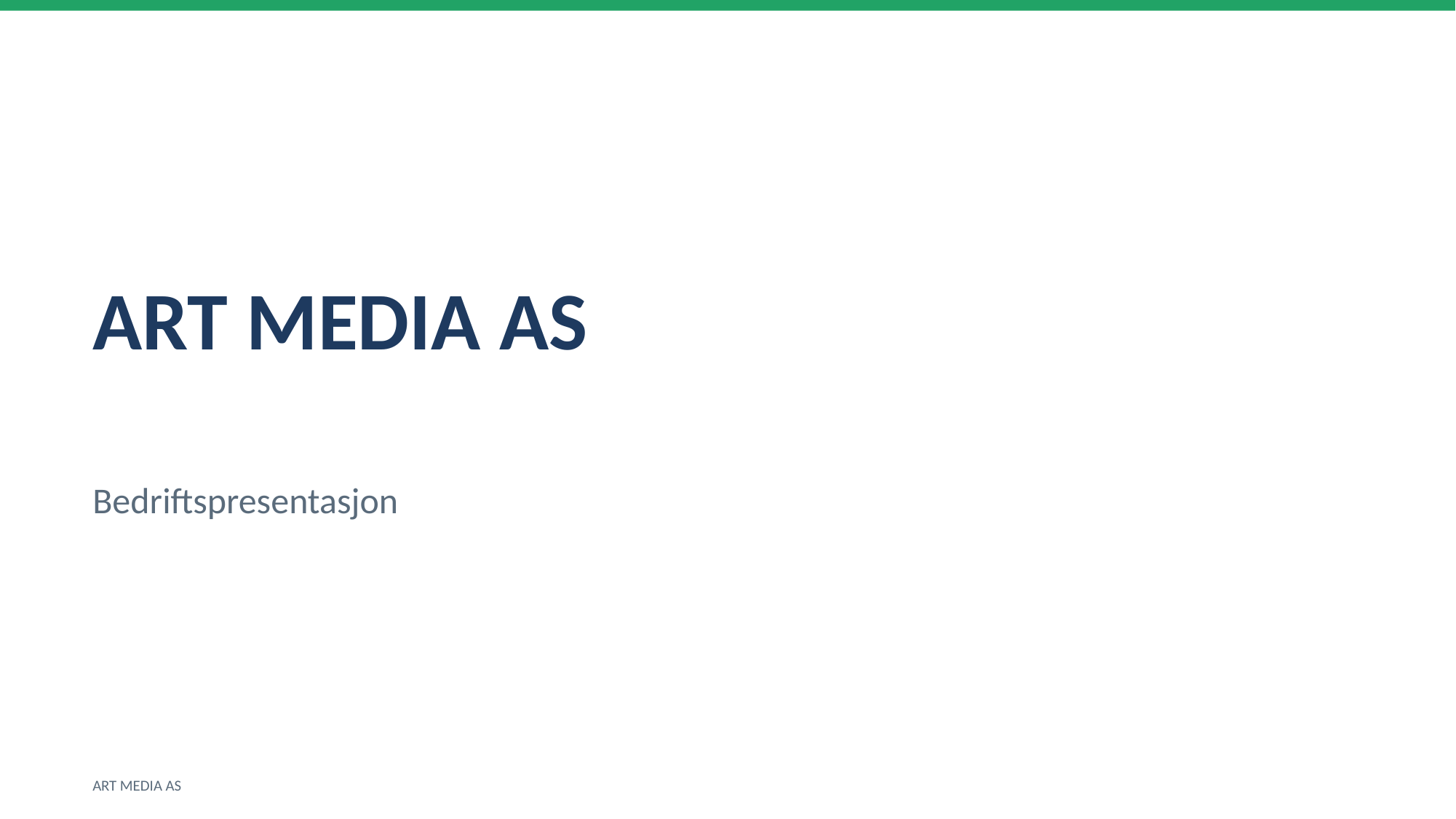

ART MEDIA AS
Bedriftspresentasjon
ART MEDIA AS